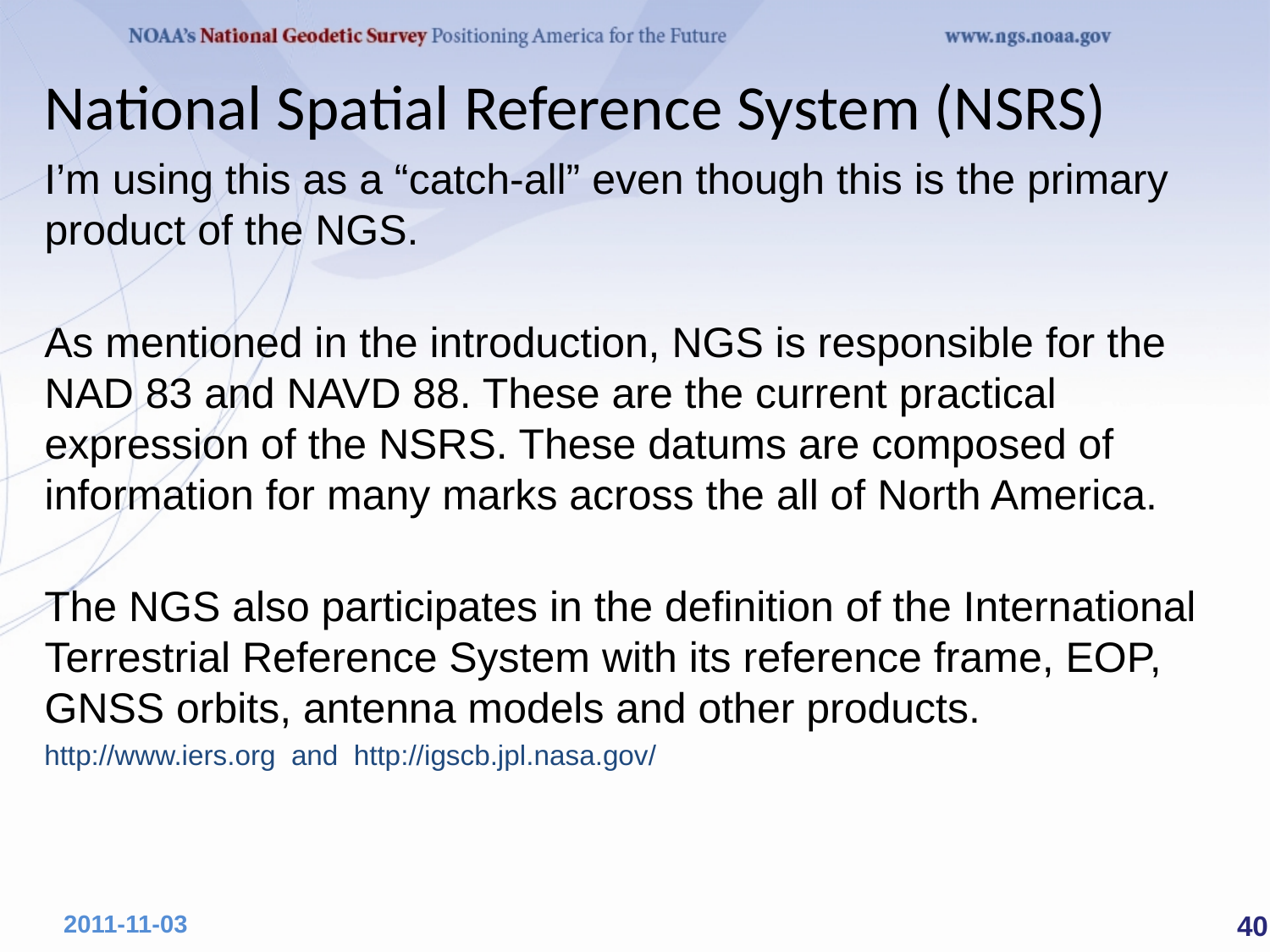

# National Spatial Reference System (NSRS)
I’m using this as a “catch-all” even though this is the primary product of the NGS.

As mentioned in the introduction, NGS is responsible for the NAD 83 and NAVD 88. These are the current practical expression of the NSRS. These datums are composed of information for many marks across the all of North America.

The NGS also participates in the definition of the International Terrestrial Reference System with its reference frame, EOP, GNSS orbits, antenna models and other products.
http://www.iers.org  and  http://igscb.jpl.nasa.gov/

 40

2011-11-03